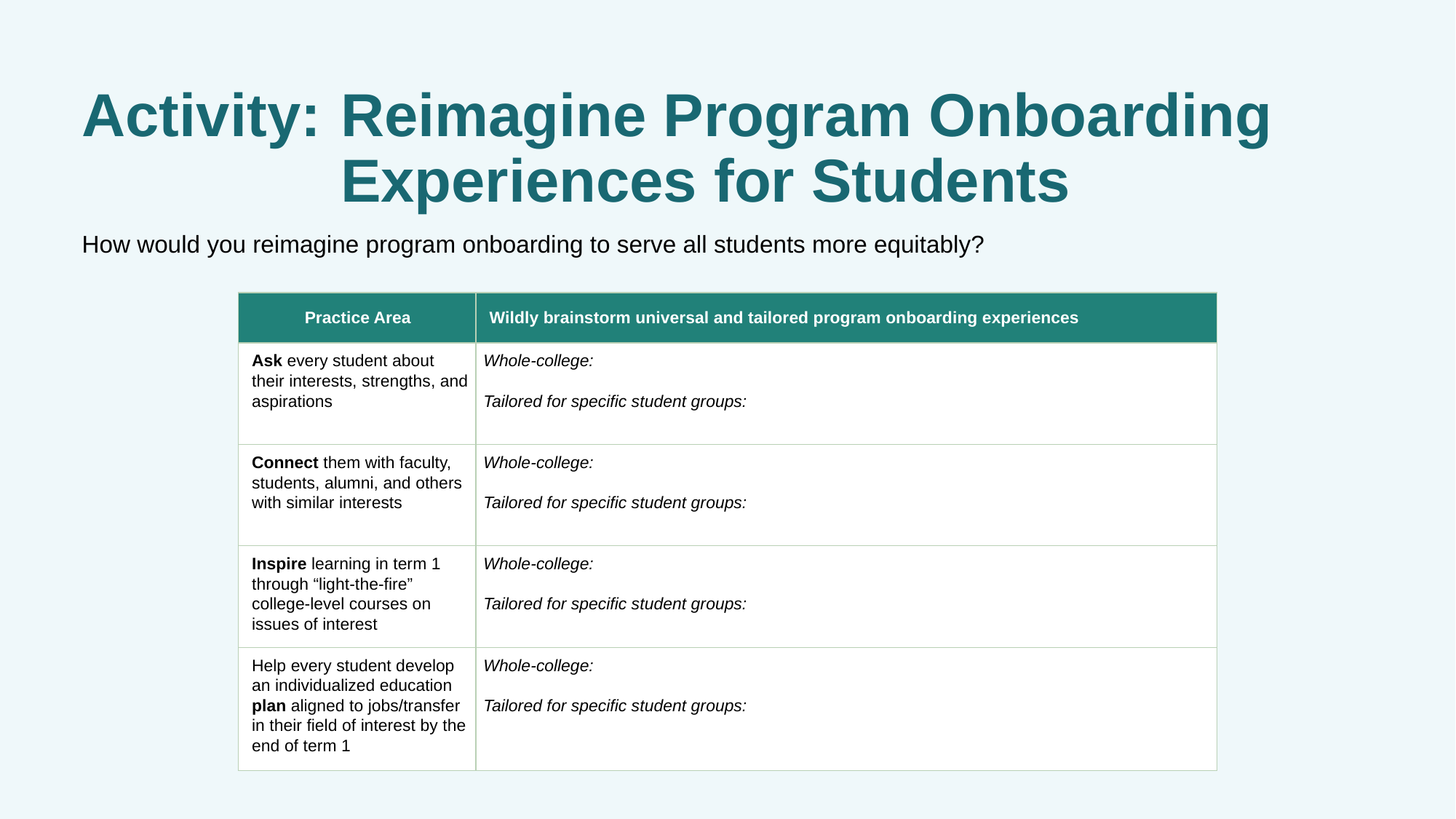

# Activity:	Reimagine Program Onboarding Experiences for Students
How would you reimagine program onboarding to serve all students more equitably?
| Practice Area | Wildly brainstorm universal and tailored program onboarding experiences |
| --- | --- |
| Ask every student about their interests, strengths, and aspirations | Whole-college: Tailored for specific student groups: |
| Connect them with faculty, students, alumni, and others with similar interests | Whole-college: Tailored for specific student groups: |
| Inspire learning in term 1 through “light-the-fire” college-level courses on issues of interest | Whole-college: Tailored for specific student groups: |
| Help every student develop an individualized education plan aligned to jobs/transfer in their field of interest by the end of term 1 | Whole-college: Tailored for specific student groups: |